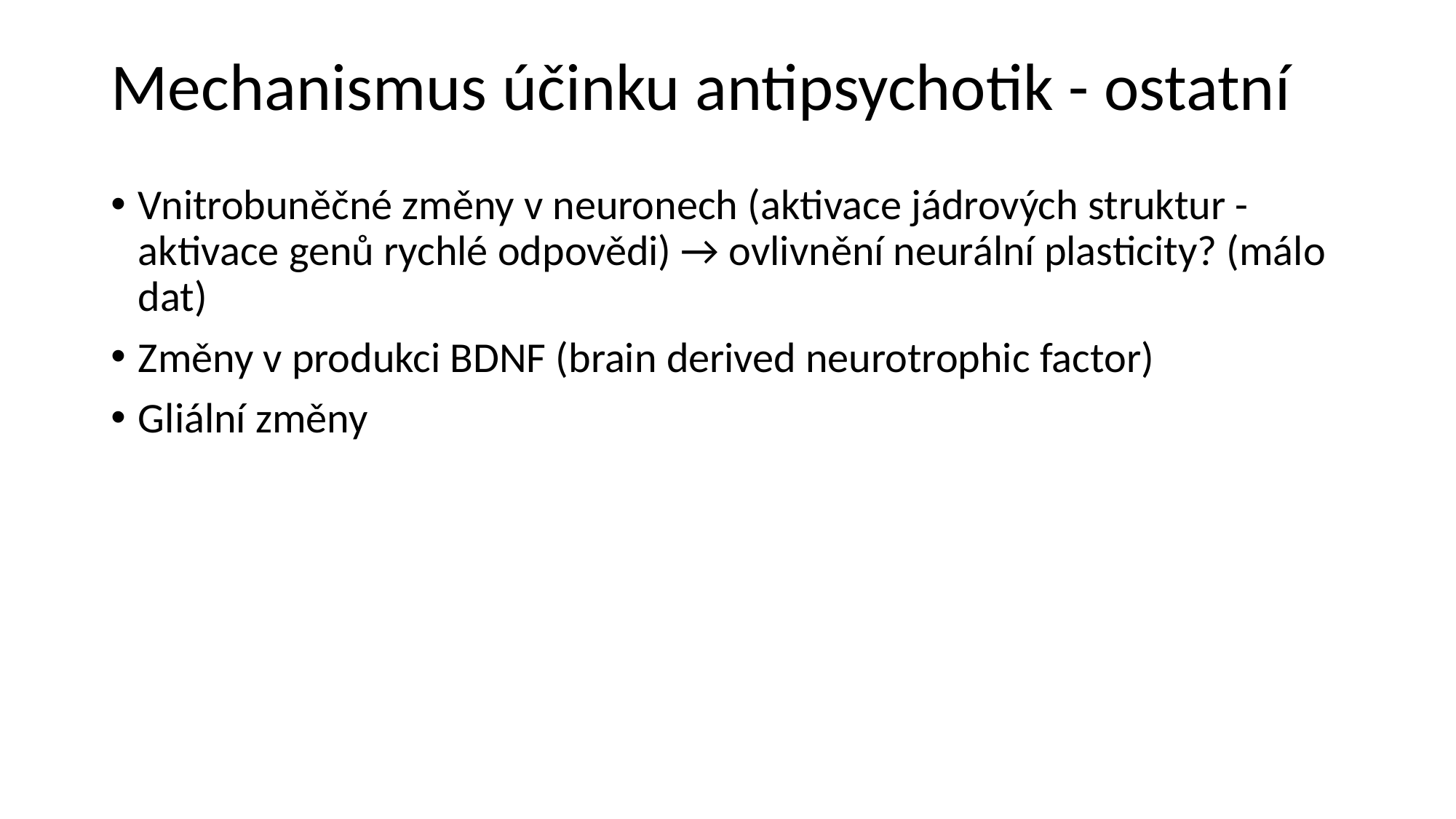

# Mechanismus účinku antipsychotik - ostatní
Vnitrobuněčné změny v neuronech (aktivace jádrových struktur - aktivace genů rychlé odpovědi) → ovlivnění neurální plasticity? (málo dat)
Změny v produkci BDNF (brain derived neurotrophic factor)
Gliální změny